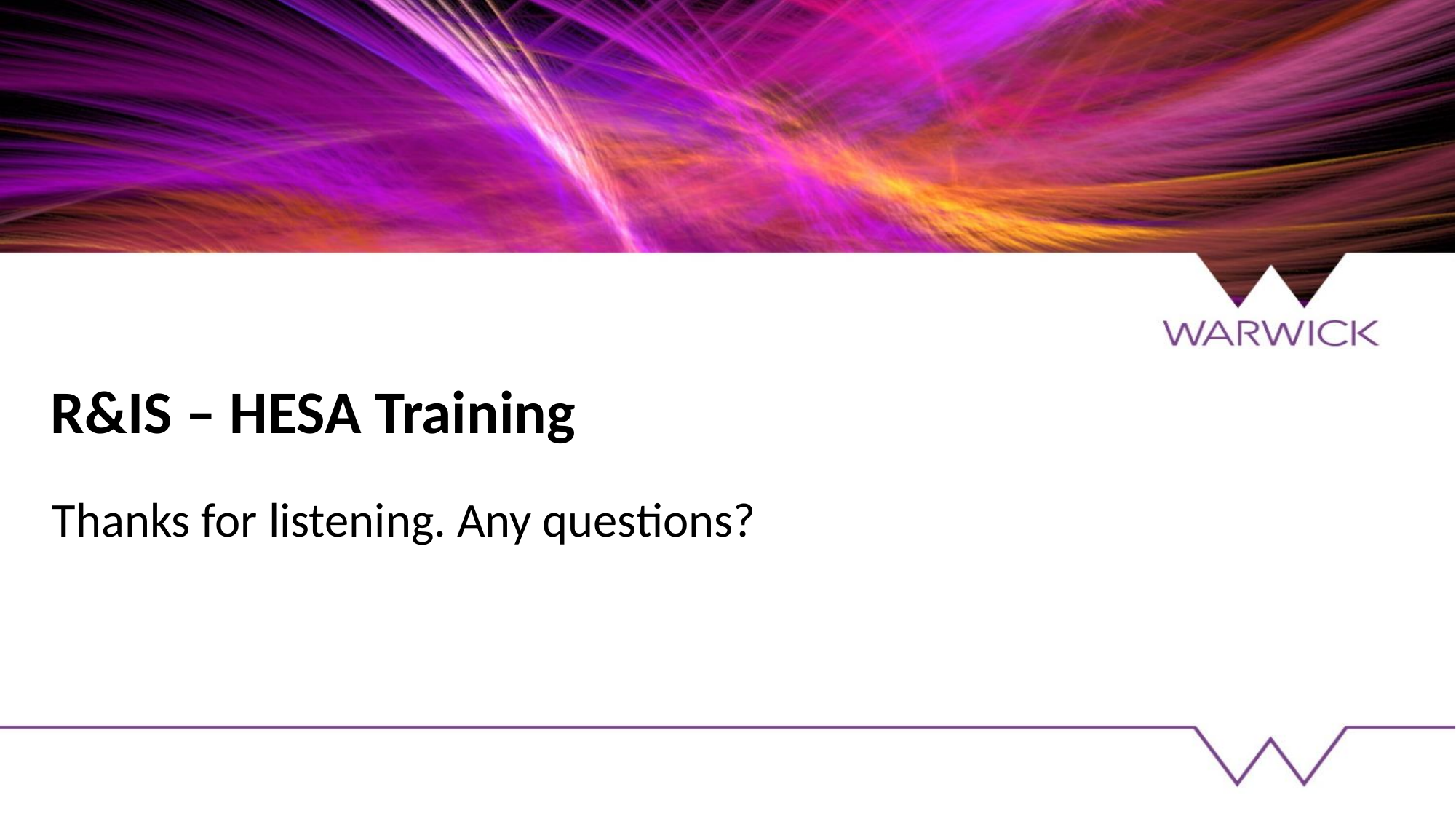

# R&IS – HESA Training
Thanks for listening. Any questions?